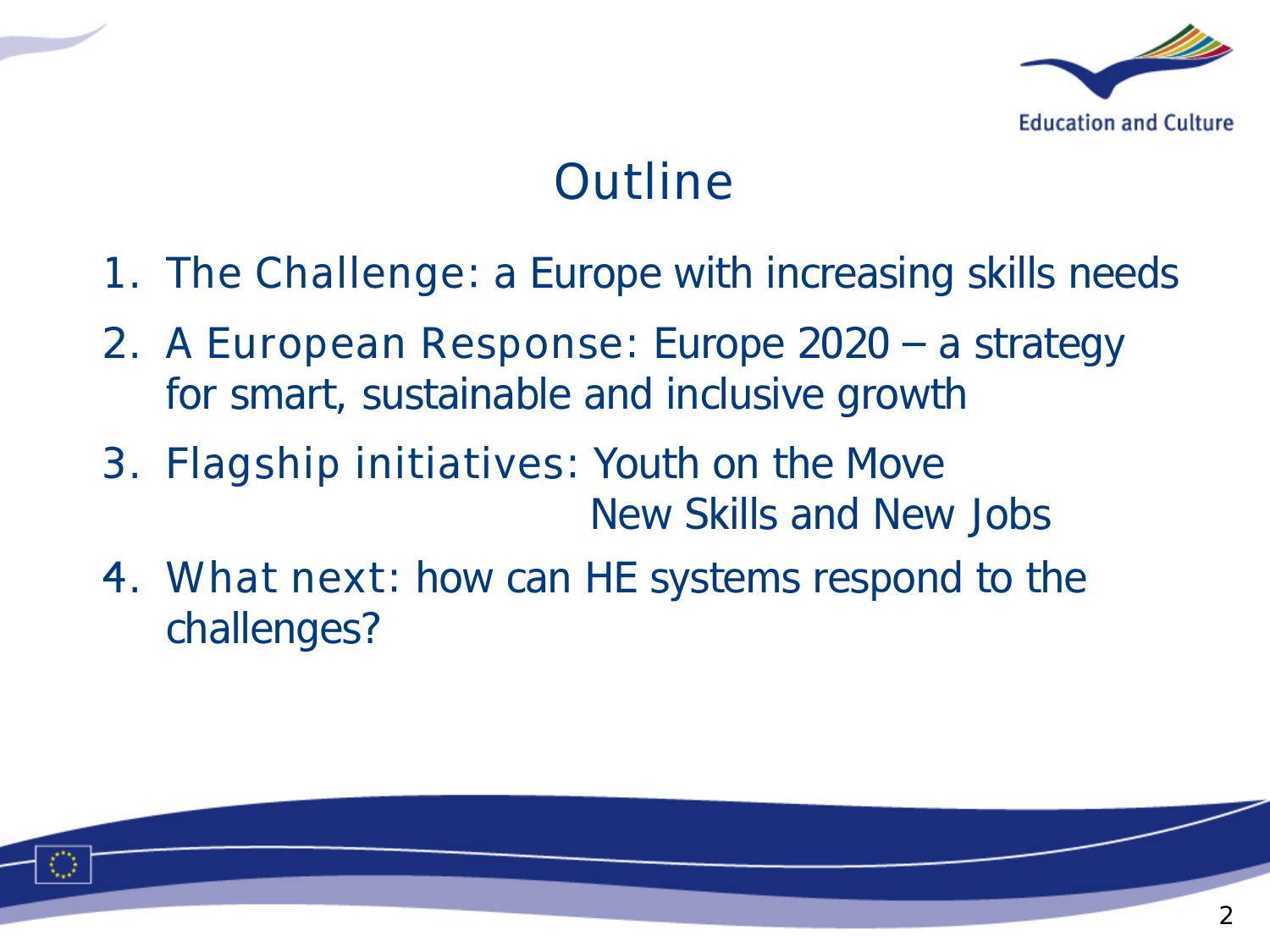

Outline
The Challenge: a Europe with increasing skills needs

A European Response: Europe 2020 – a strategy for smart, sustainable and inclusive growth

Flagship initiatives: Youth on the Move
	             New Skills and New Jobs

What next: how can HE systems respond to the challenges?

2